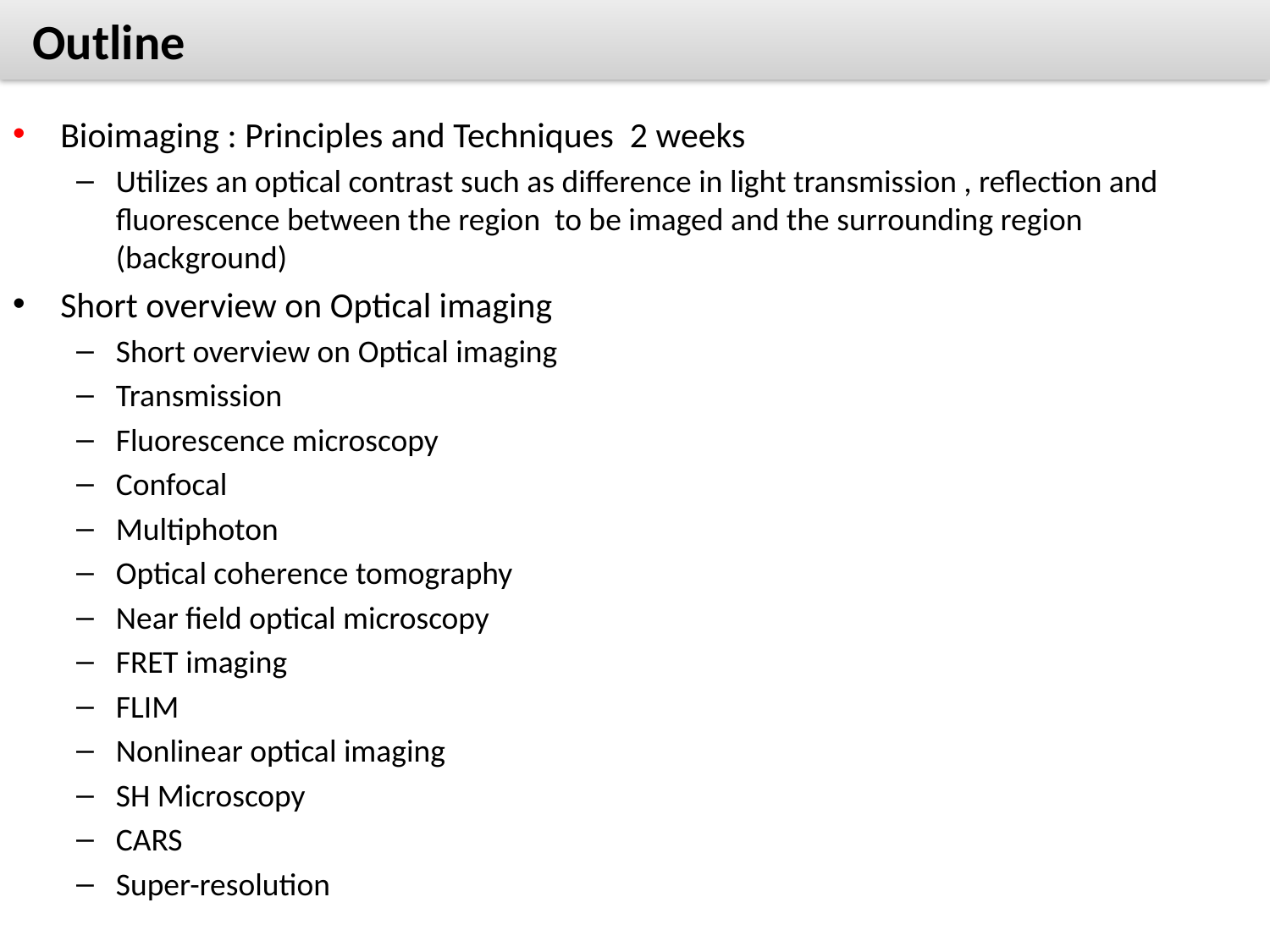

# Outline
Bioimaging : Principles and Techniques  2 weeks
Utilizes an optical contrast such as difference in light transmission , reflection and fluorescence between the region  to be imaged and the surrounding region  (background)
Short overview on Optical imaging
Short overview on Optical imaging
Transmission
Fluorescence microscopy
Confocal
Multiphoton
Optical coherence tomography
Near field optical microscopy
FRET imaging
FLIM
Nonlinear optical imaging
SH Microscopy
CARS
Super-resolution